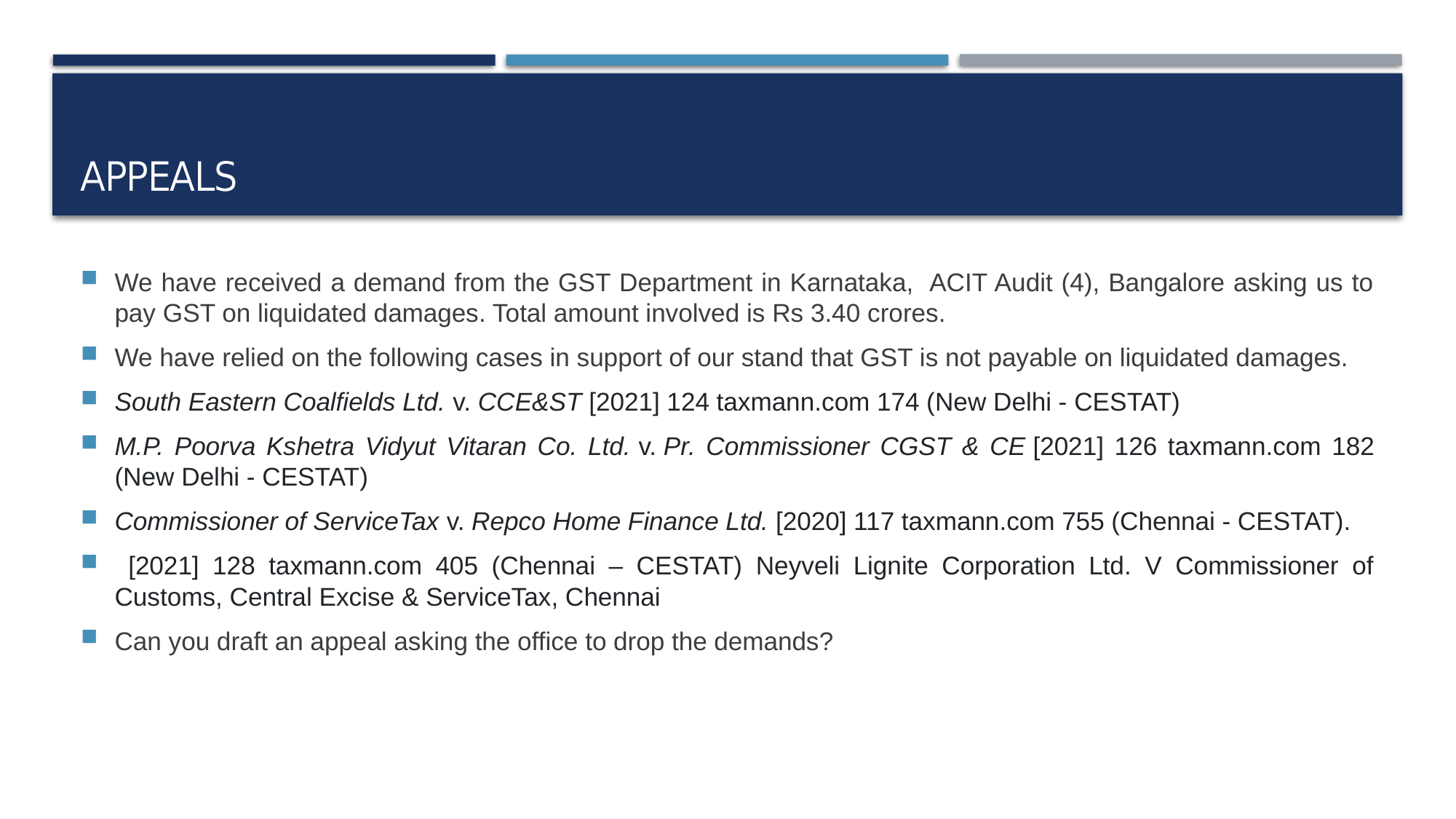

# APPEALS
We have received a demand from the GST Department in Karnataka,  ACIT Audit (4), Bangalore asking us to pay GST on liquidated damages. Total amount involved is Rs 3.40 crores.
We have relied on the following cases in support of our stand that GST is not payable on liquidated damages.
South Eastern Coalfields Ltd. v. CCE&ST [2021] 124 taxmann.com 174 (New Delhi - CESTAT)
M.P. Poorva Kshetra Vidyut Vitaran Co. Ltd. v. Pr. Commissioner CGST & CE [2021] 126 taxmann.com 182 (New Delhi - CESTAT)
Commissioner of ServiceTax v. Repco Home Finance Ltd. [2020] 117 taxmann.com 755 (Chennai - CESTAT).
 [2021] 128 taxmann.com 405 (Chennai – CESTAT) Neyveli Lignite Corporation Ltd. V Commissioner of Customs, Central Excise & ServiceTax, Chennai
Can you draft an appeal asking the office to drop the demands?